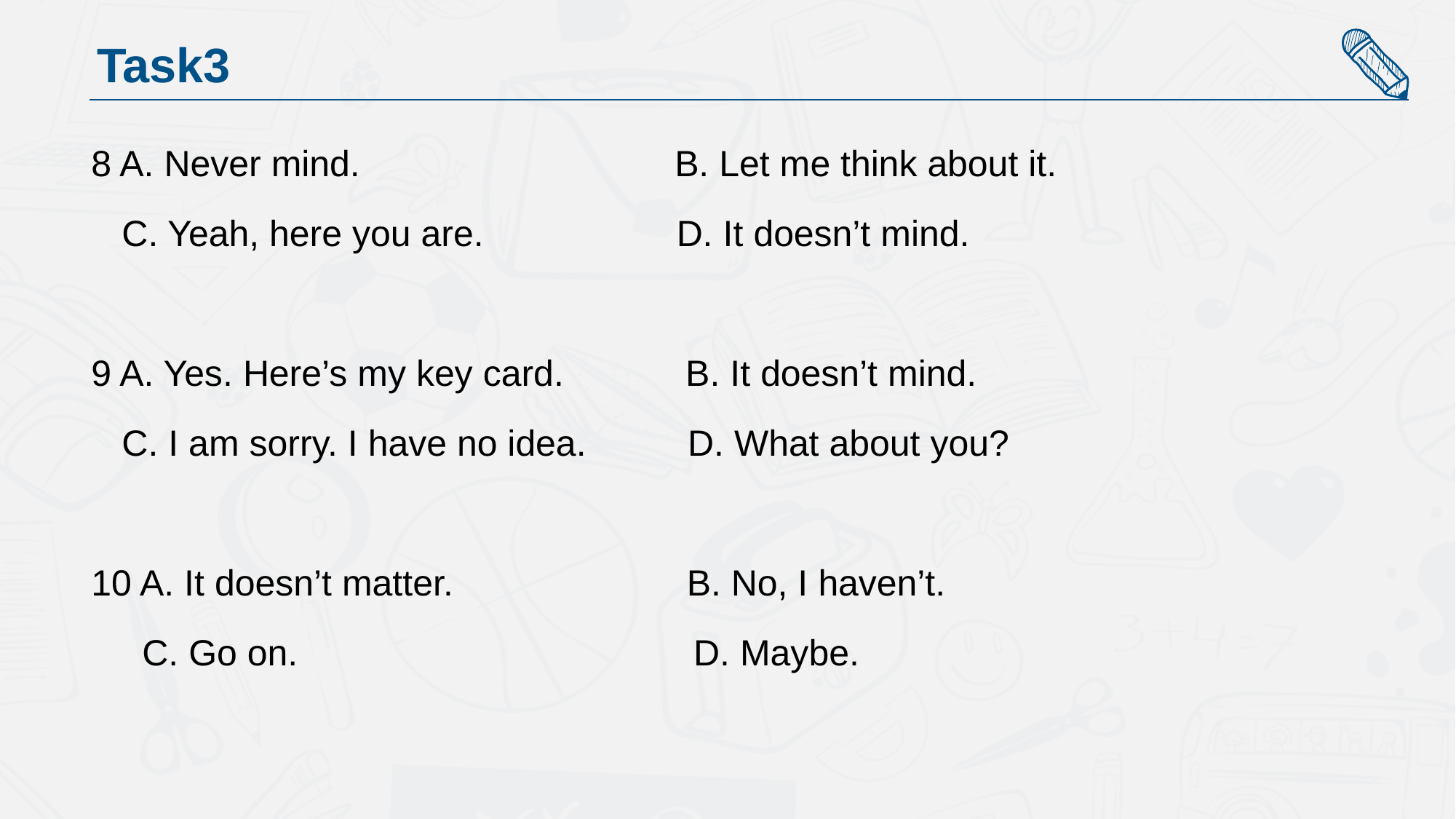

Task3

8 A. Never mind.                               B. Let me think about it.
   C. Yeah, here you are.                   D. It doesn’t mind.

9 A. Yes. Here’s my key card.            B. It doesn’t mind.
   C. I am sorry. I have no idea.          D. What about you?

10 A. It doesn’t matter.                       B. No, I haven’t.
     C. Go on.                                       D. Maybe.